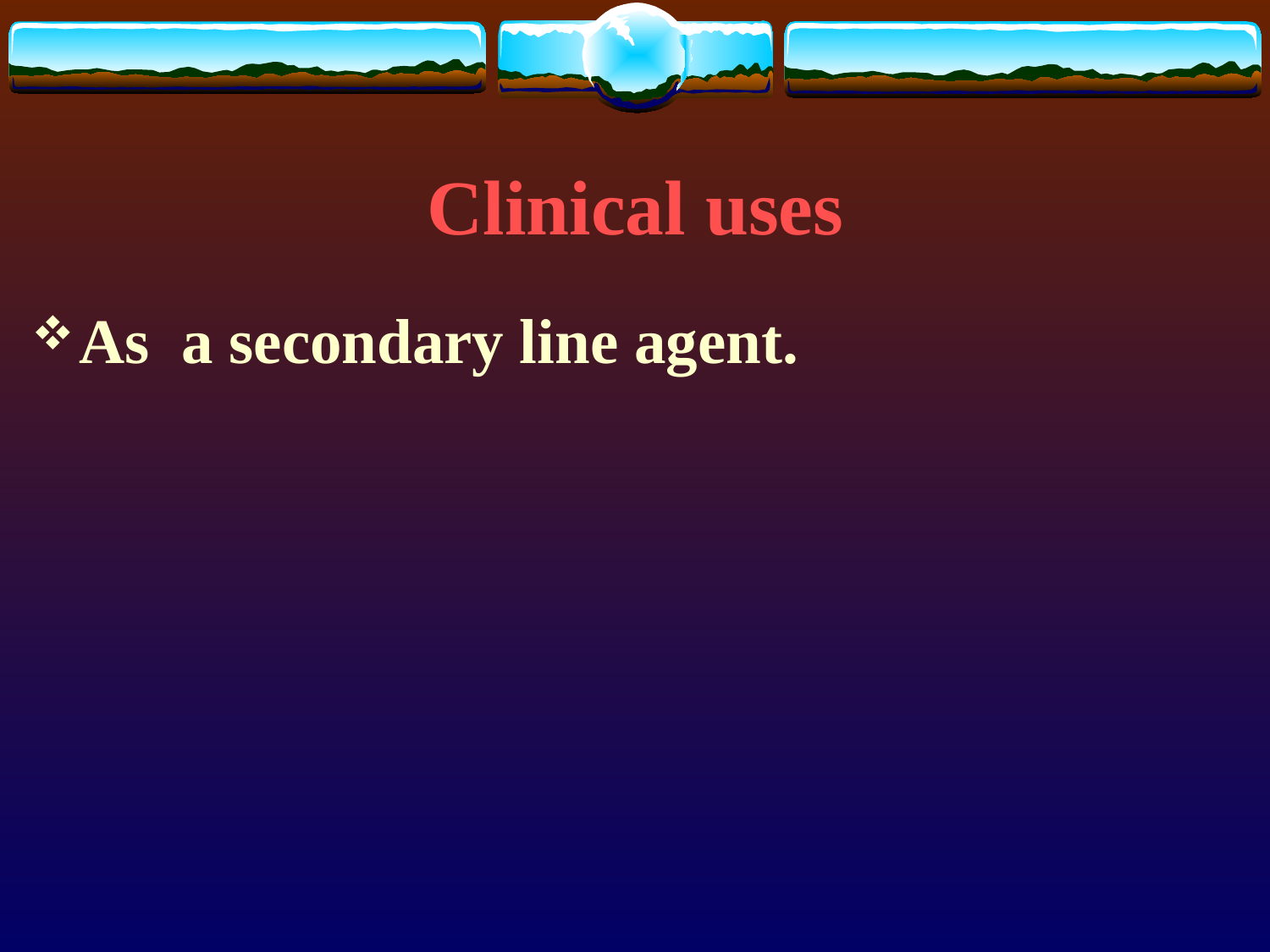

# Clinical uses
As  a secondary line agent.